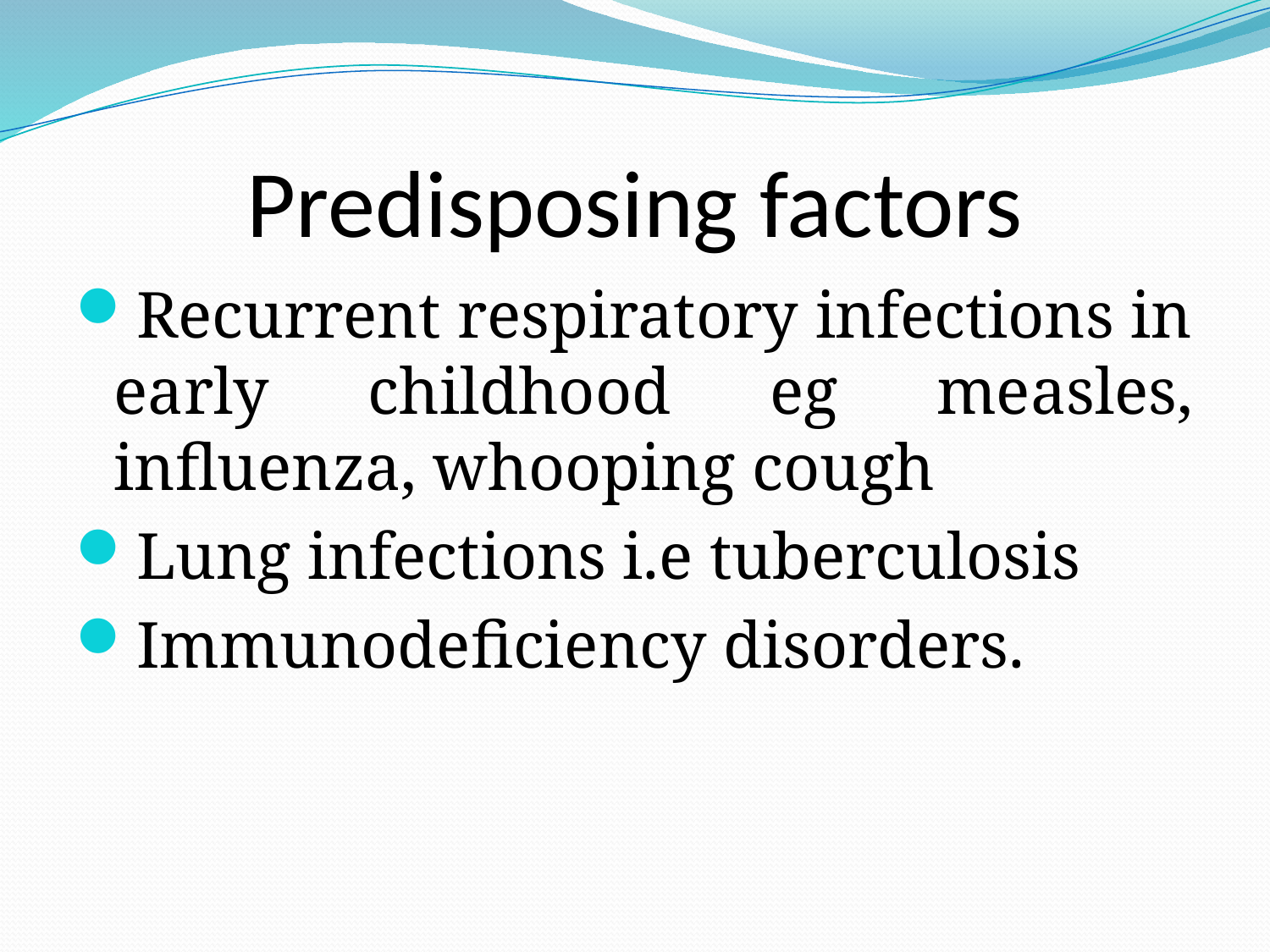

# Predisposing factors
Recurrent respiratory infections in early childhood eg measles, inﬂuenza, whooping cough
Lung infections i.e tuberculosis
Immunodeﬁciency disorders.